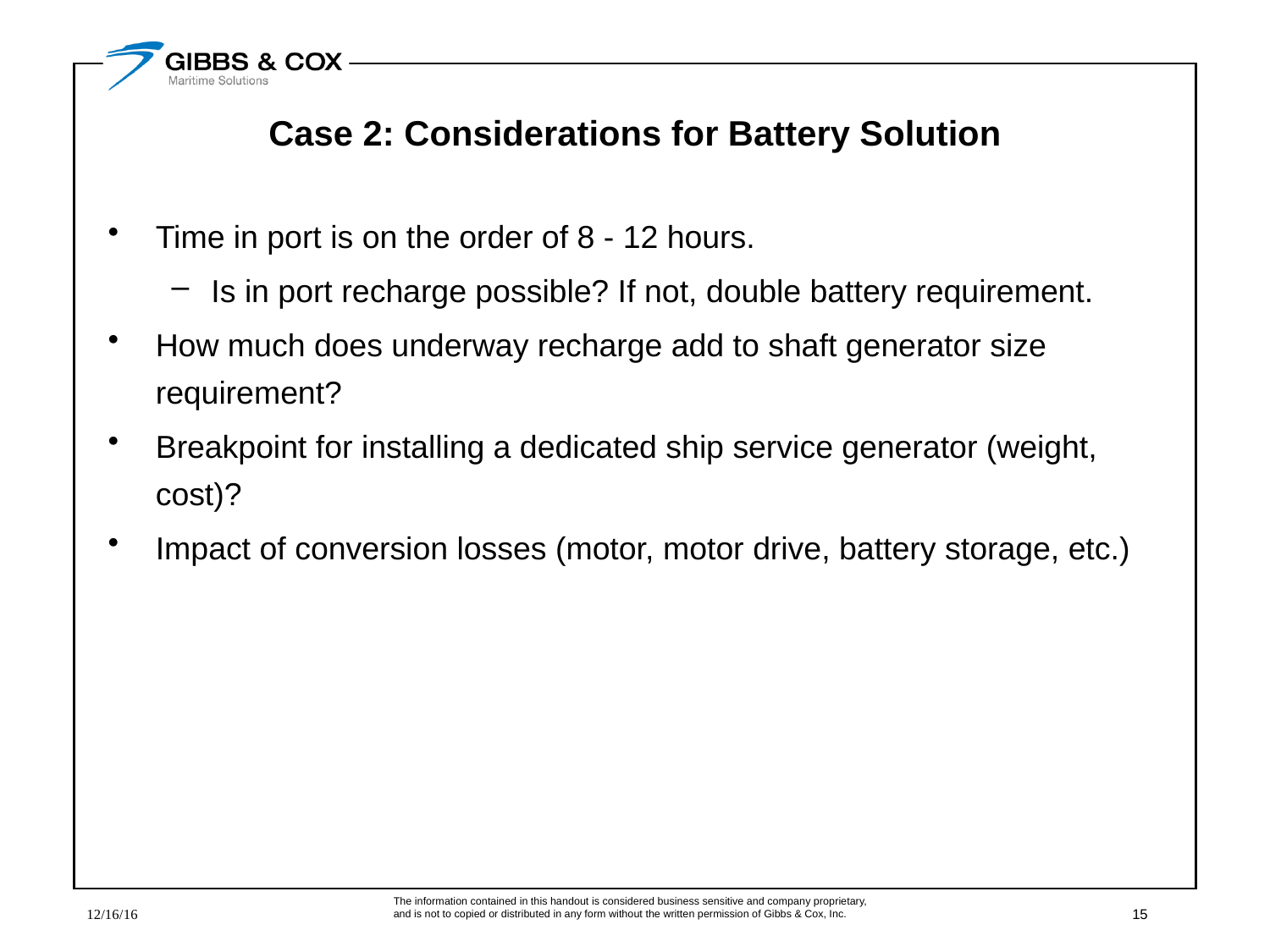

# Case 2: Considerations for Battery Solution
Time in port is on the order of 8 - 12 hours.
Is in port recharge possible? If not, double battery requirement.
How much does underway recharge add to shaft generator size requirement?
Breakpoint for installing a dedicated ship service generator (weight, cost)?
Impact of conversion losses (motor, motor drive, battery storage, etc.)